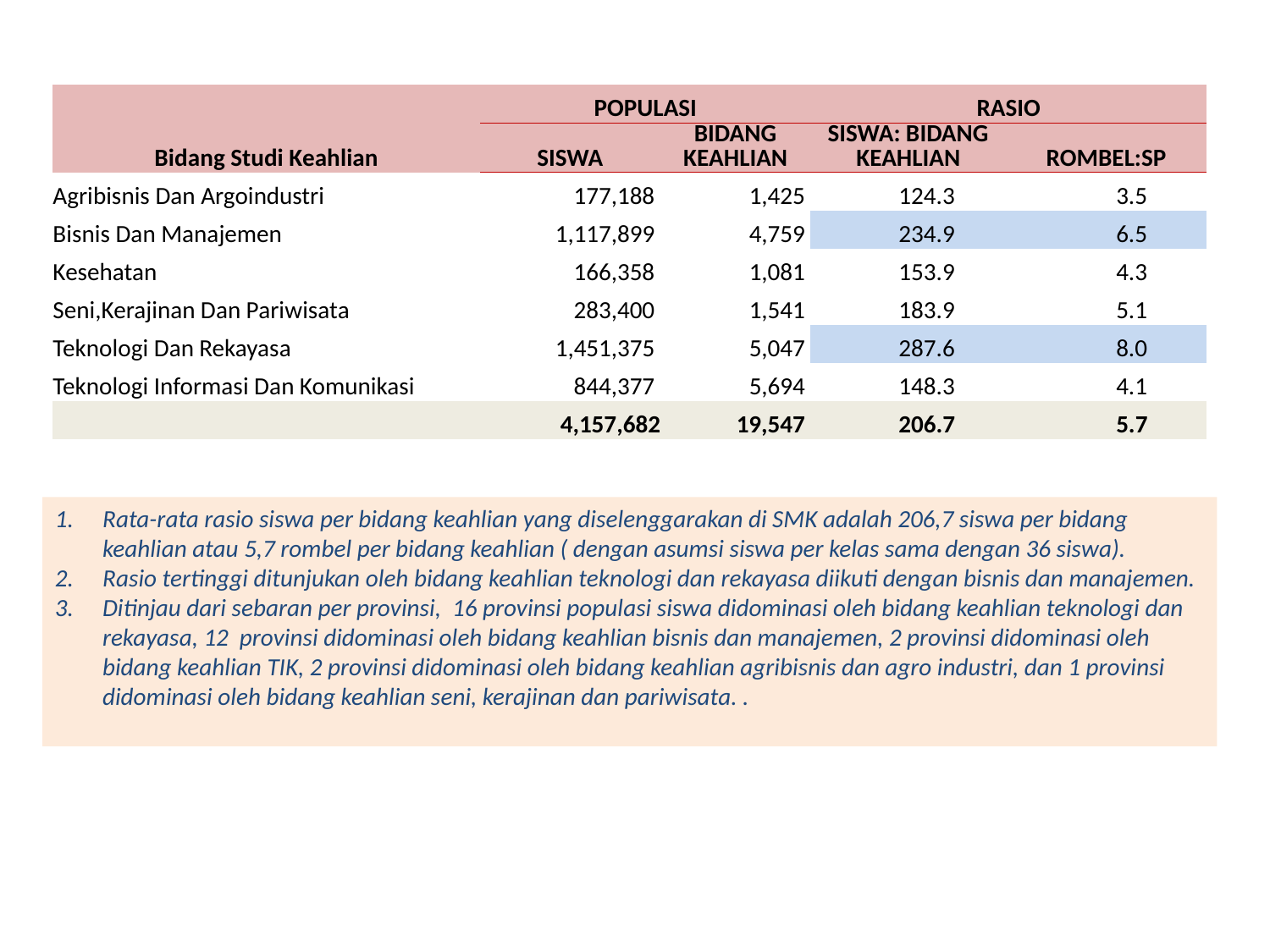

| Bidang Studi Keahlian | POPULASI |  | RASIO |  |
| --- | --- | --- | --- | --- |
|  | SISWA | BIDANG KEAHLIAN | SISWA: BIDANG KEAHLIAN | ROMBEL:SP |
| Agribisnis Dan Argoindustri | 177,188 | 1,425 | 124.3 | 3.5 |
| Bisnis Dan Manajemen | 1,117,899 | 4,759 | 234.9 | 6.5 |
| Kesehatan | 166,358 | 1,081 | 153.9 | 4.3 |
| Seni,Kerajinan Dan Pariwisata | 283,400 | 1,541 | 183.9 | 5.1 |
| Teknologi Dan Rekayasa | 1,451,375 | 5,047 | 287.6 | 8.0 |
| Teknologi Informasi Dan Komunikasi | 844,377 | 5,694 | 148.3 | 4.1 |
|  | 4,157,682 | 19,547 | 206.7 | 5.7 |
Rata-rata rasio siswa per bidang keahlian yang diselenggarakan di SMK adalah 206,7 siswa per bidang keahlian atau 5,7 rombel per bidang keahlian ( dengan asumsi siswa per kelas sama dengan 36 siswa).
Rasio tertinggi ditunjukan oleh bidang keahlian teknologi dan rekayasa diikuti dengan bisnis dan manajemen.
Ditinjau dari sebaran per provinsi,  16 provinsi populasi siswa didominasi oleh bidang keahlian teknologi dan rekayasa, 12  provinsi didominasi oleh bidang keahlian bisnis dan manajemen, 2 provinsi didominasi oleh bidang keahlian TIK, 2 provinsi didominasi oleh bidang keahlian agribisnis dan agro industri, dan 1 provinsi didominasi oleh bidang keahlian seni, kerajinan dan pariwisata. .